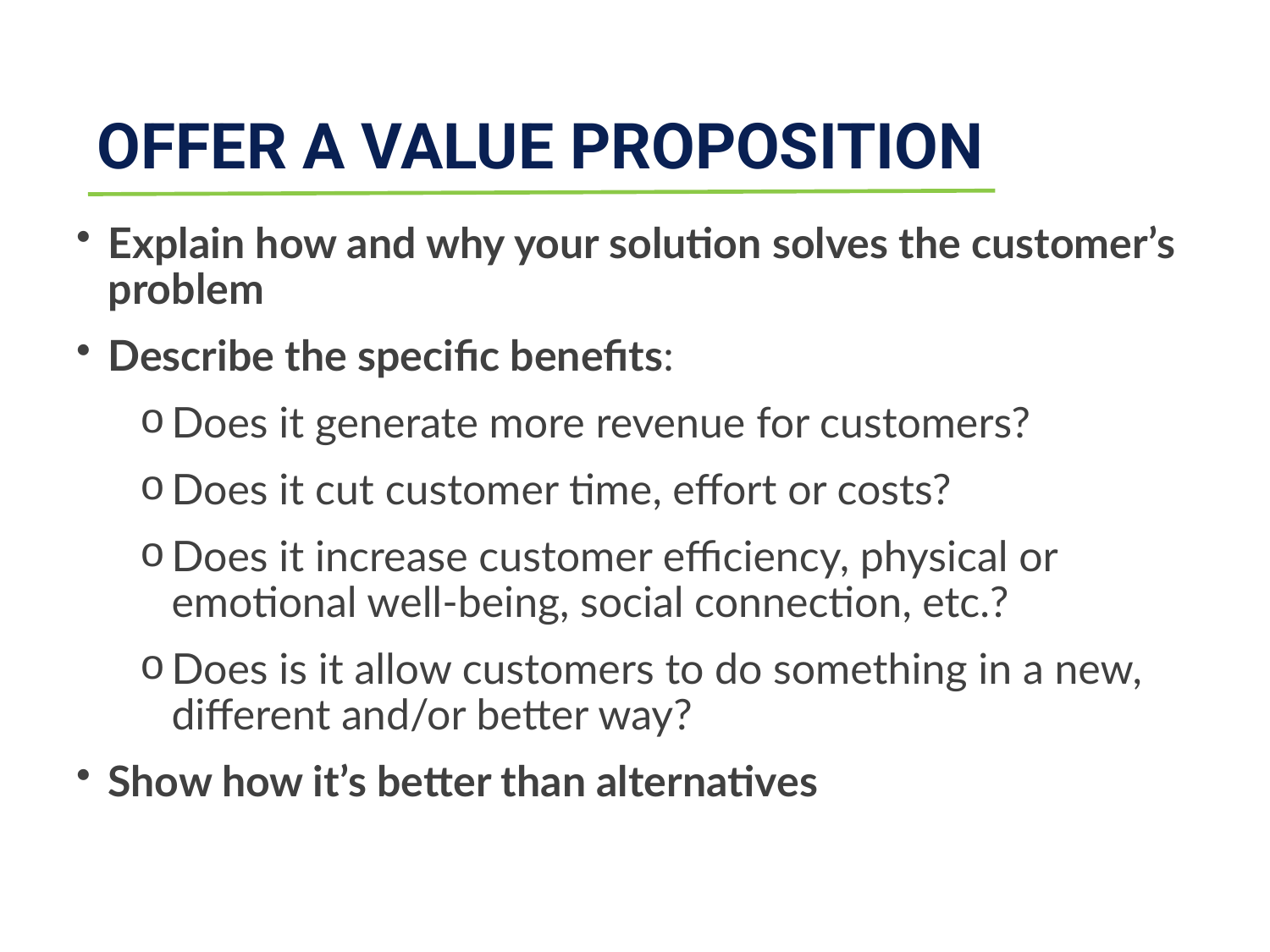

# OFFER A VALUE PROPOSITION
Explain how and why your solution solves the customer’s problem
Describe the specific benefits:
Does it generate more revenue for customers?
Does it cut customer time, effort or costs?
Does it increase customer efficiency, physical or emotional well-being, social connection, etc.?
Does is it allow customers to do something in a new, different and/or better way?
Show how it’s better than alternatives